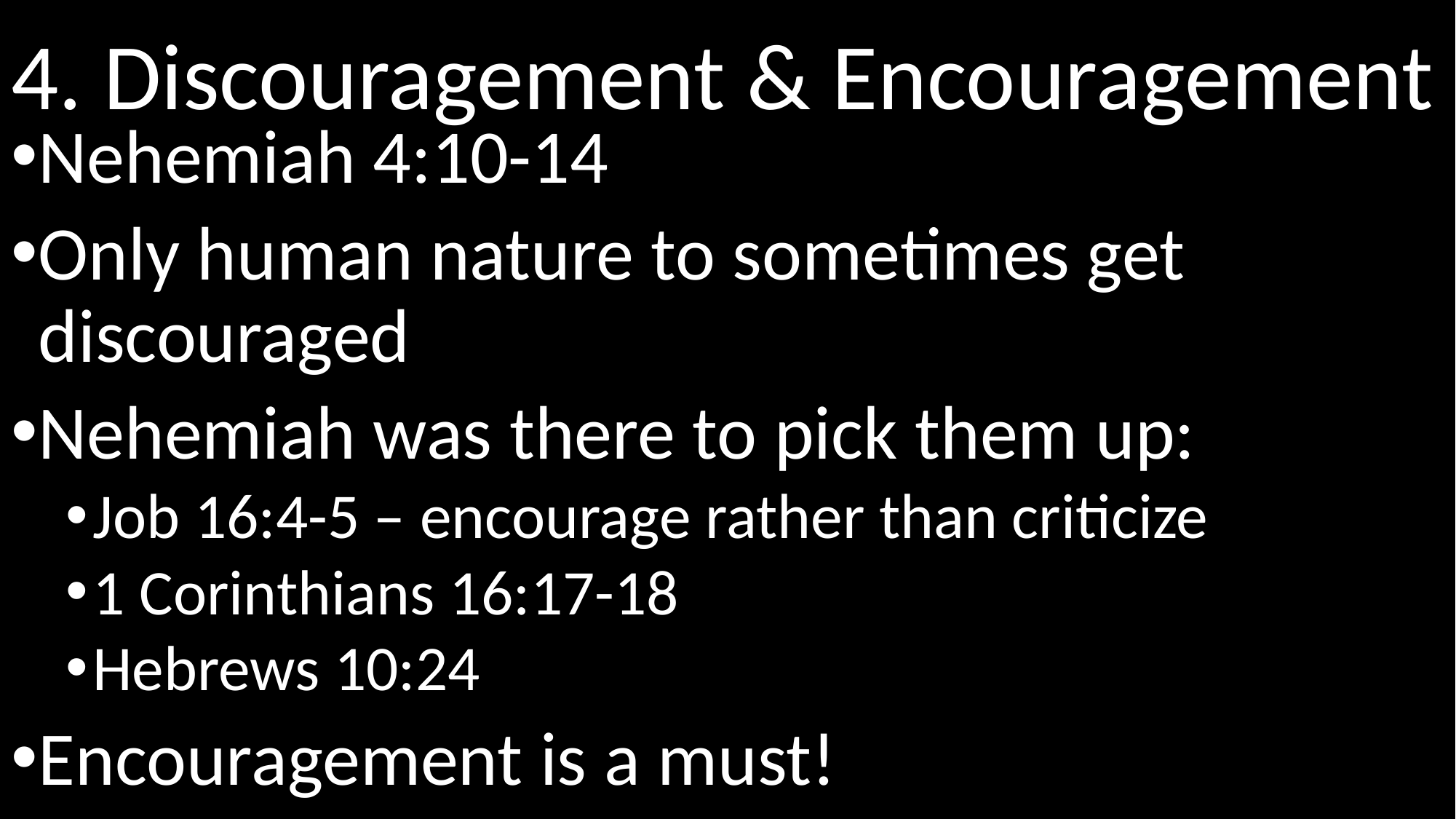

# 4. Discouragement & Encouragement
Nehemiah 4:10-14
Only human nature to sometimes get discouraged
Nehemiah was there to pick them up:
Job 16:4-5 – encourage rather than criticize
1 Corinthians 16:17-18
Hebrews 10:24
Encouragement is a must!